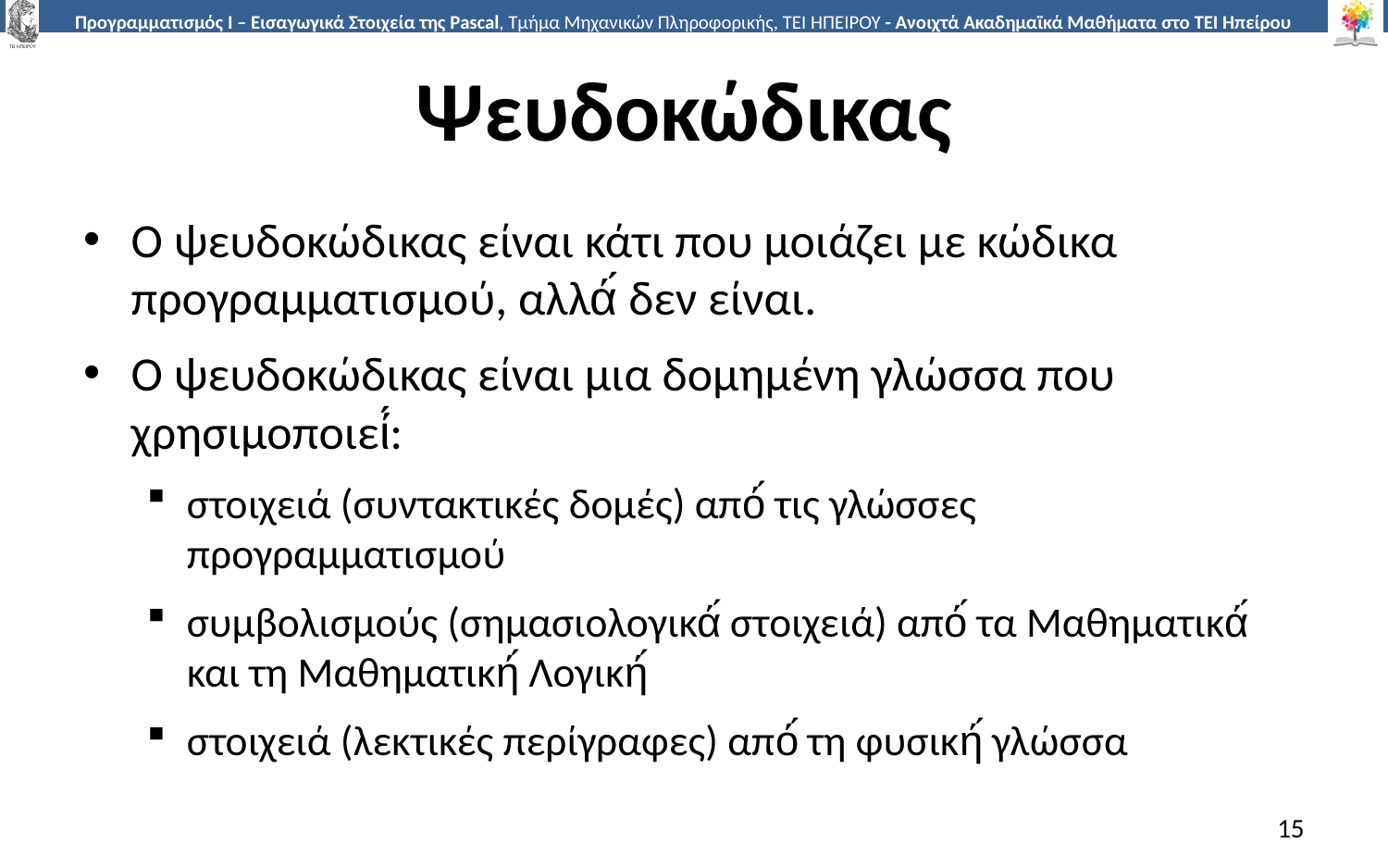

# Ψευδοκώδικας
Ο ψευδοκώδικας είναι κάτι που μοιάζει με κώδικα προγραμματισμού, αλλά́ δεν είναι.
Ο ψευδοκώδικας είναι μια δομημένη γλώσσα που χρησιμοποιεί́:
στοιχειά (συντακτικές δομές) από́ τις γλώσσες προγραμματισμού
συμβολισμούς (σημασιολογικά́ στοιχειά) από́ τα Μαθηματικά́ και τη Μαθηματική́ Λογική́
στοιχειά (λεκτικές περίγραφες) από́ τη φυσική́ γλώσσα

15